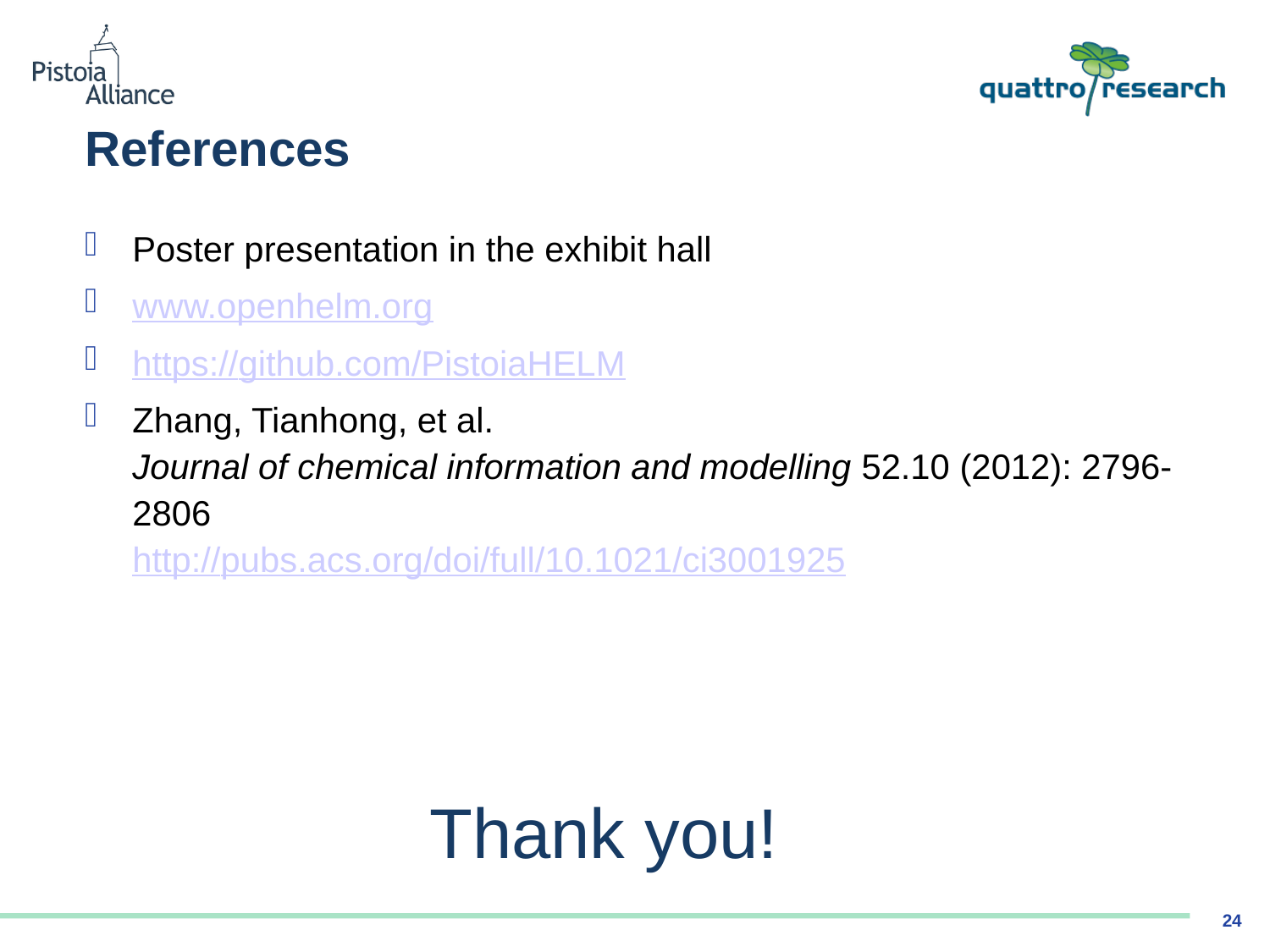

# References
Poster presentation in the exhibit hall
www.openhelm.org
https://github.com/PistoiaHELM
Zhang, Tianhong, et al.
Journal of chemical information and modelling 52.10 (2012): 2796-2806
http://pubs.acs.org/doi/full/10.1021/ci3001925

Thank you!
24